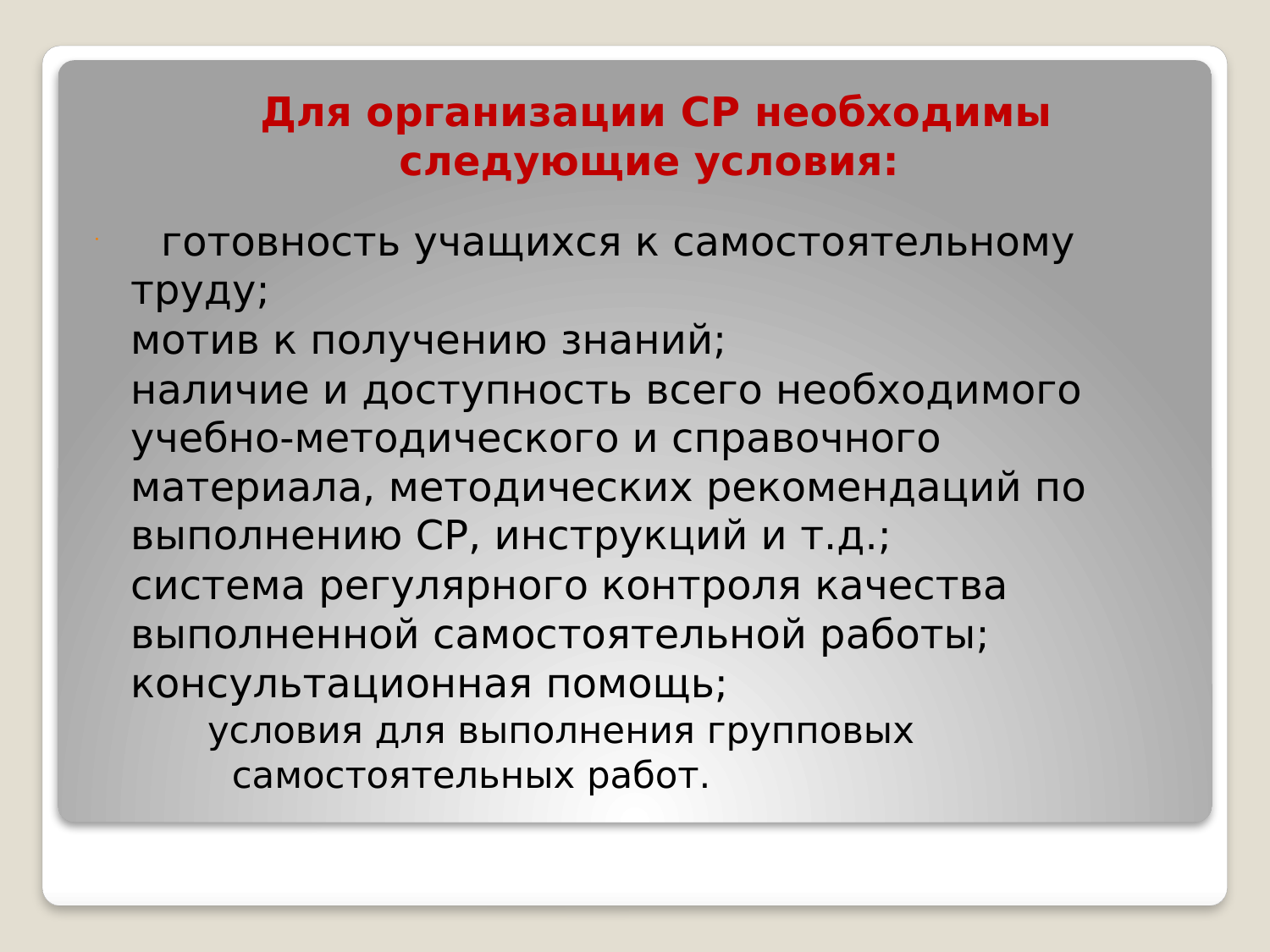

Для организации СР необходимы следующие условия:

 	готовность учащихся к самостоятельному труду;
 		мотив к получению знаний;
		наличие и доступность всего необходимого учебно-методического и справочного материала, методических рекомендаций по выполнению СР, инструкций и т.д.;
		система регулярного контроля качества выполненной самостоятельной работы;
 		консультационная помощь;
условия для выполнения групповых самостоятельных работ.
#